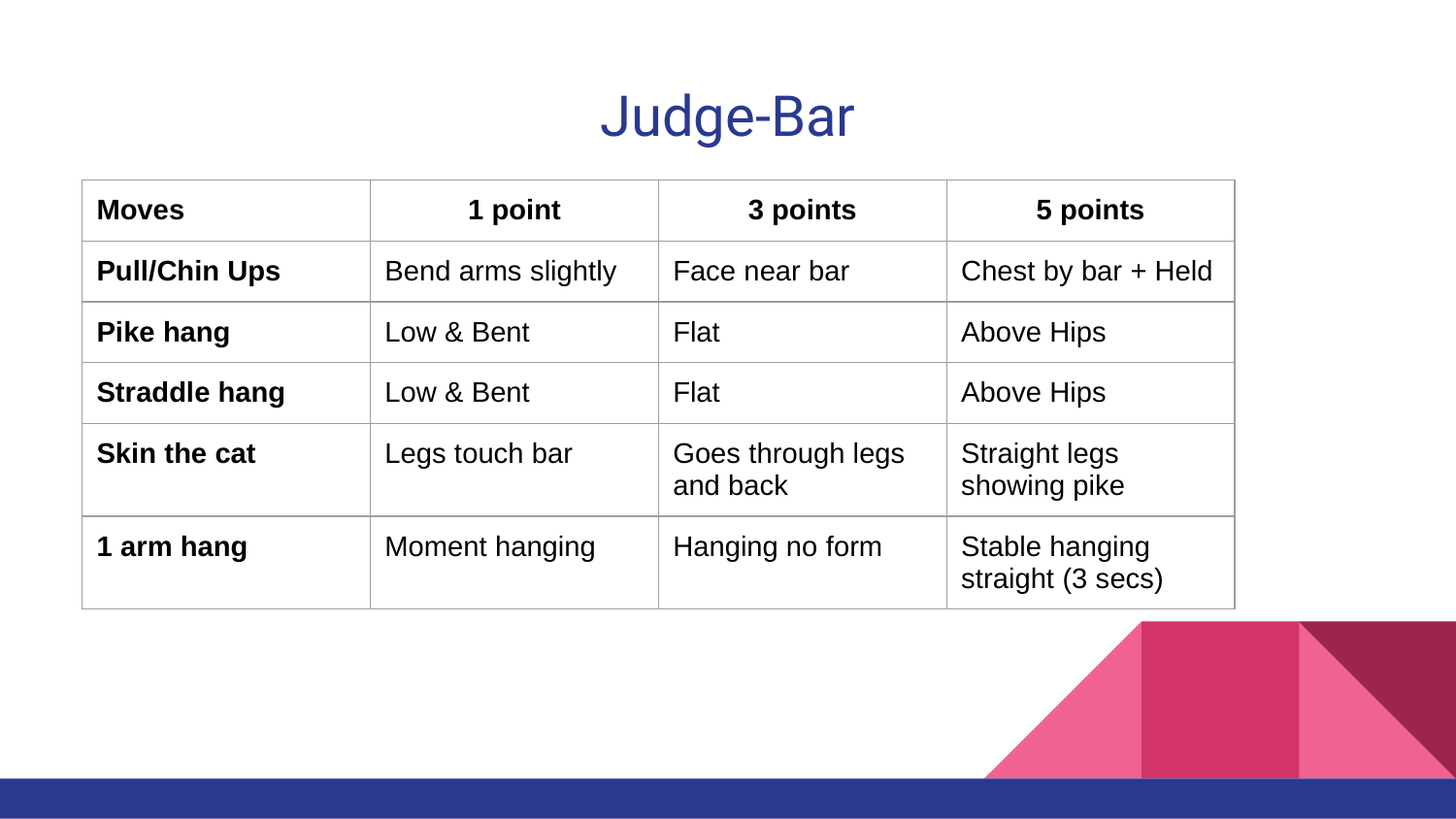

# Judge-Bar
| Moves | 1 point | 3 points | 5 points |
| --- | --- | --- | --- |
| Pull/Chin Ups | Bend arms slightly | Face near bar | Chest by bar + Held |
| Pike hang | Low & Bent | Flat | Above Hips |
| Straddle hang | Low & Bent | Flat | Above Hips |
| Skin the cat | Legs touch bar | Goes through legs and back | Straight legs showing pike |
| 1 arm hang | Moment hanging | Hanging no form | Stable hanging straight (3 secs) |